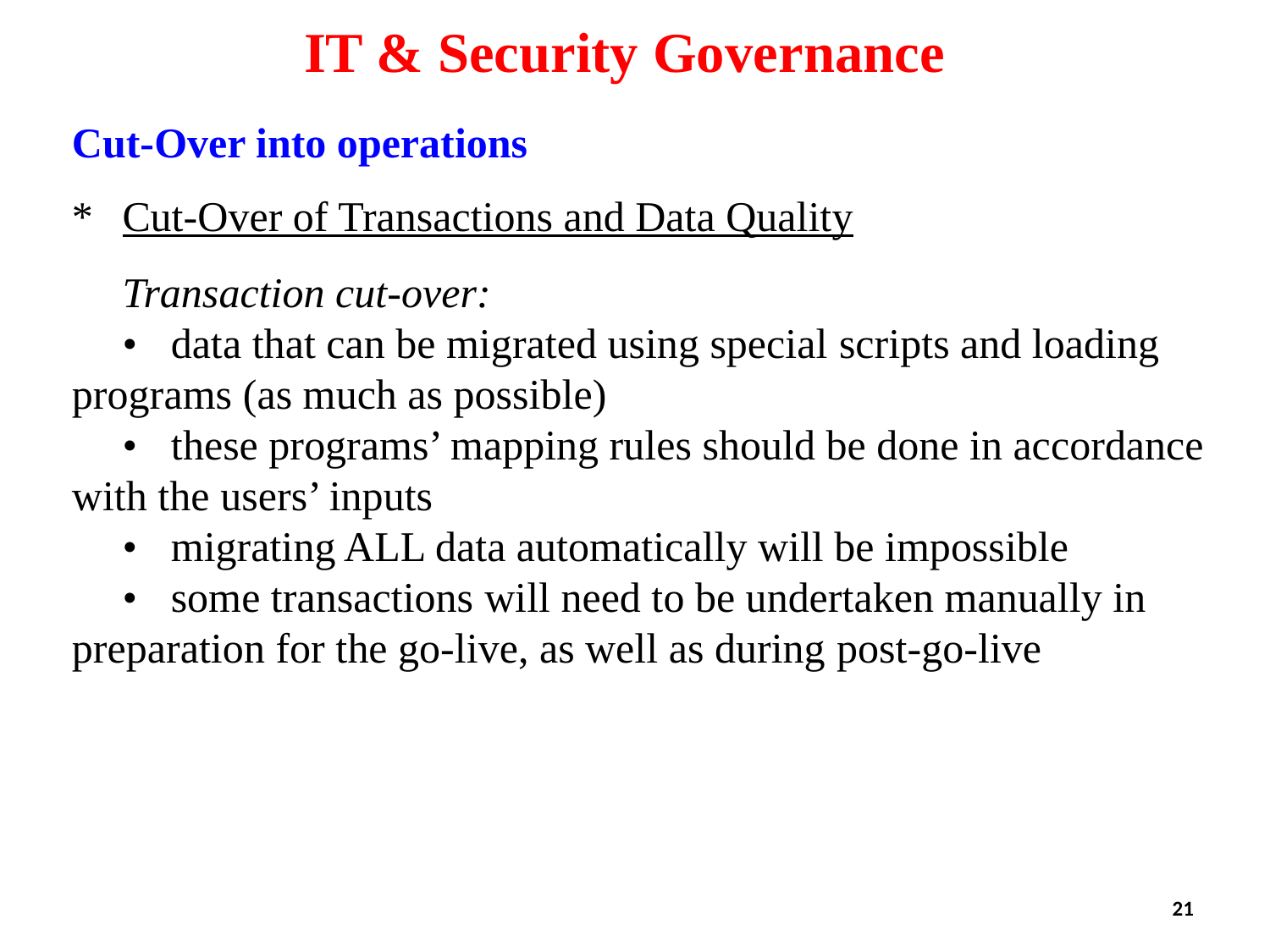

IT & Security Governance
Cut-Over into operations

* 	Cut-Over of Transactions and Data Quality

	Transaction cut-over:
	•	data that can be migrated using special scripts and loading programs (as much as possible)
	•	these programs’ mapping rules should be done in accordance with the users’ inputs
	•	migrating ALL data automatically will be impossible
	•	some transactions will need to be undertaken manually in preparation for the go-live, as well as during post-go-live
21